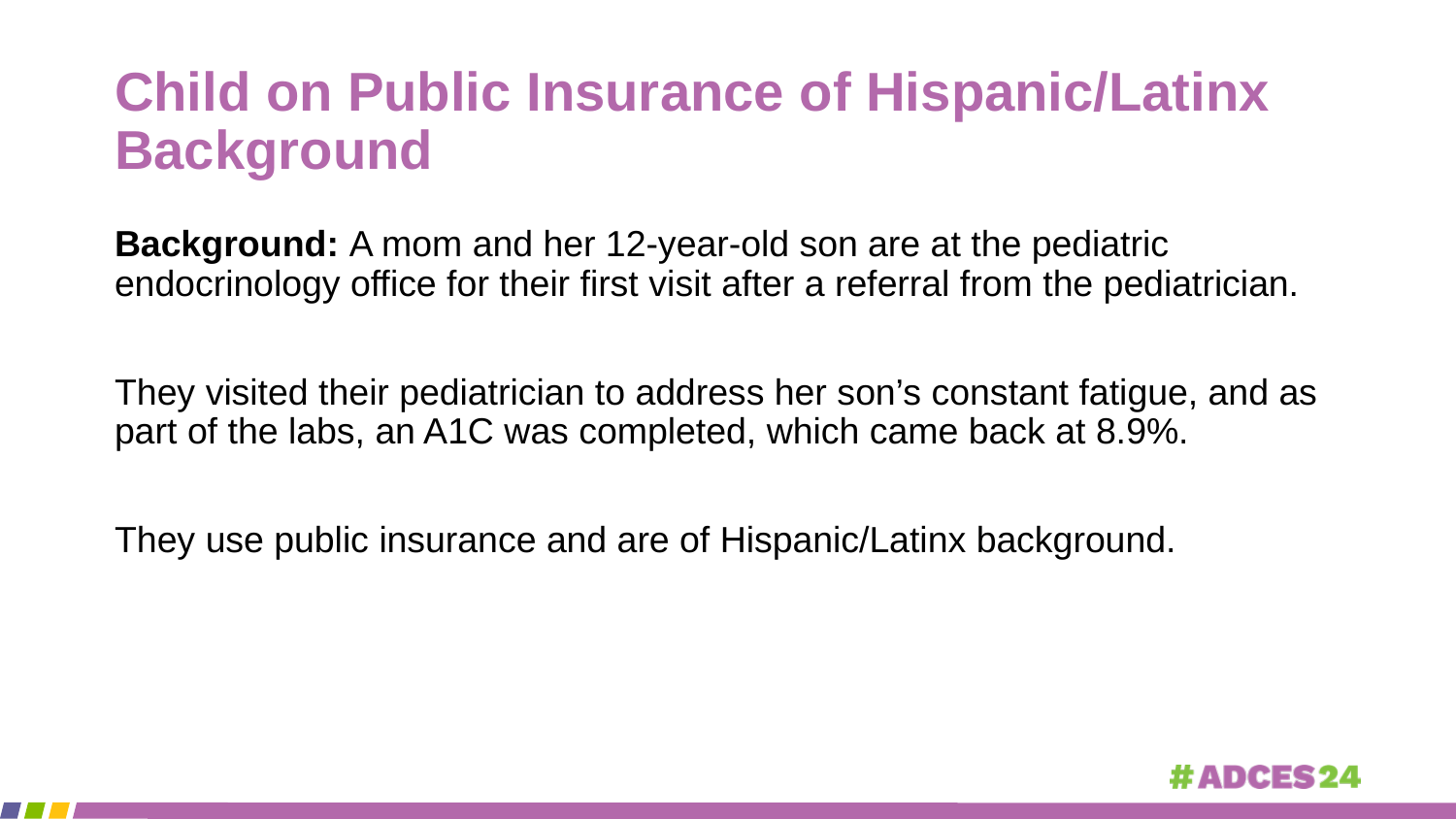

# Child on Public Insurance of Hispanic/Latinx Background
Background: A mom and her 12-year-old son are at the pediatric endocrinology office for their first visit after a referral from the pediatrician.

They visited their pediatrician to address her son’s constant fatigue, and as part of the labs, an A1C was completed, which came back at 8.9%.

They use public insurance and are of Hispanic/Latinx background.